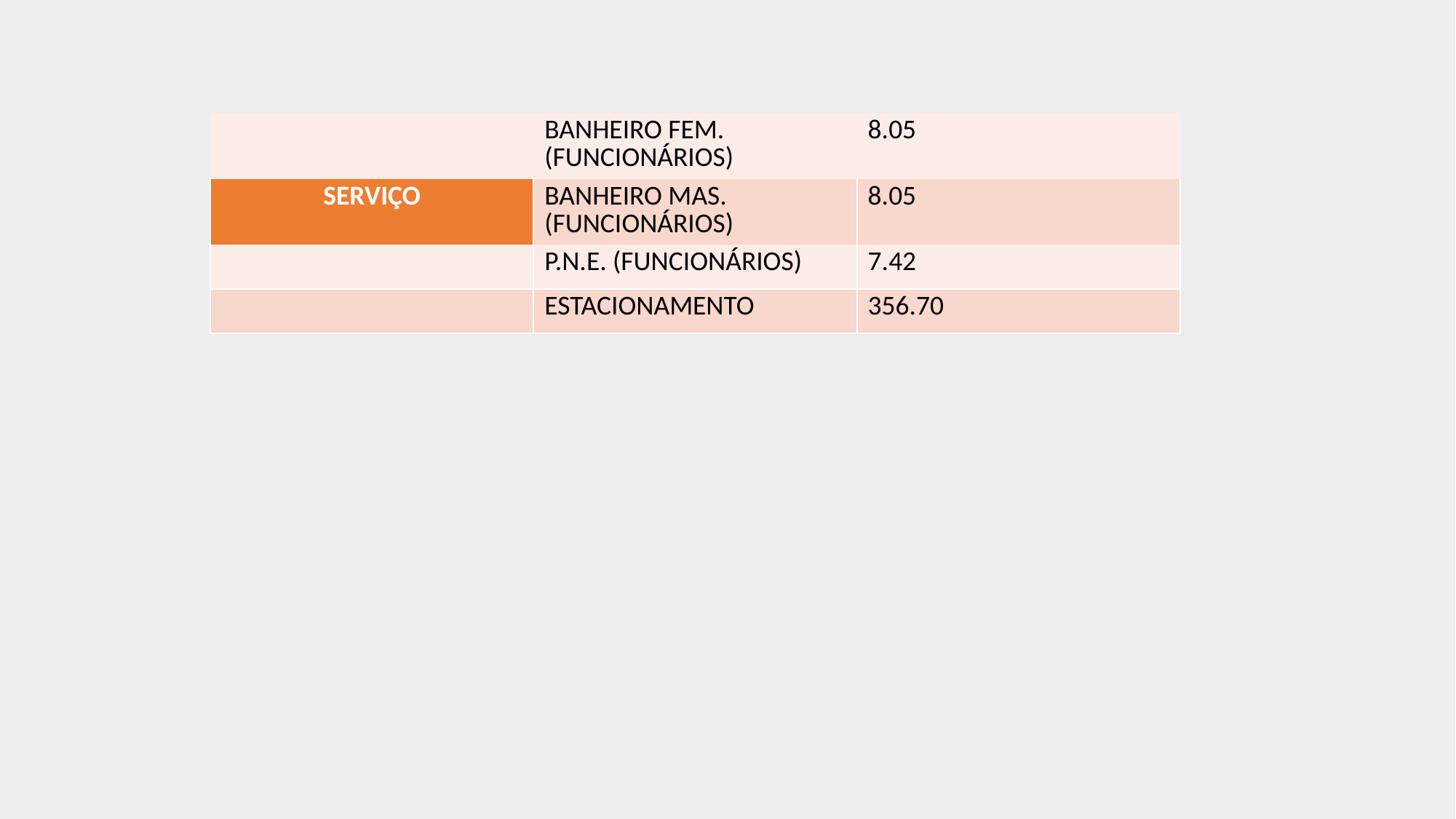

|  | BANHEIRO FEM. (FUNCIONÁRIOS) | 8.05 |
| --- | --- | --- |
| SERVIÇO | BANHEIRO MAS. (FUNCIONÁRIOS) | 8.05 |
|  | P.N.E. (FUNCIONÁRIOS) | 7.42 |
|  | ESTACIONAMENTO | 356.70 |